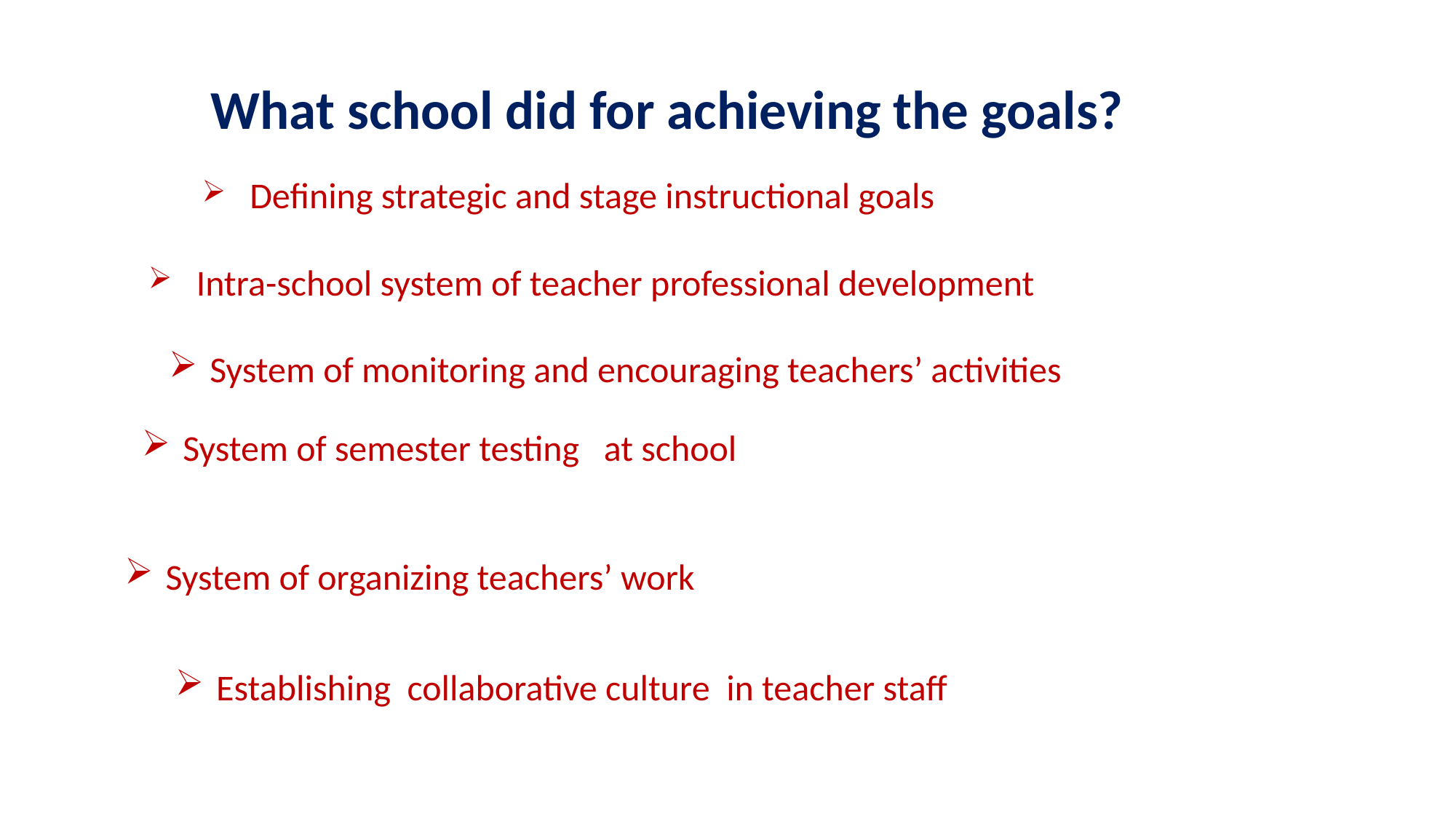

What school did for achieving the goals?
 Defining strategic and stage instructional goals
 Intra-school system of teacher professional development
System of monitoring and encouraging teachers’ activities
System of semester testing   at school
System of organizing teachers’ work
Establishing  collaborative culture  in teacher staff